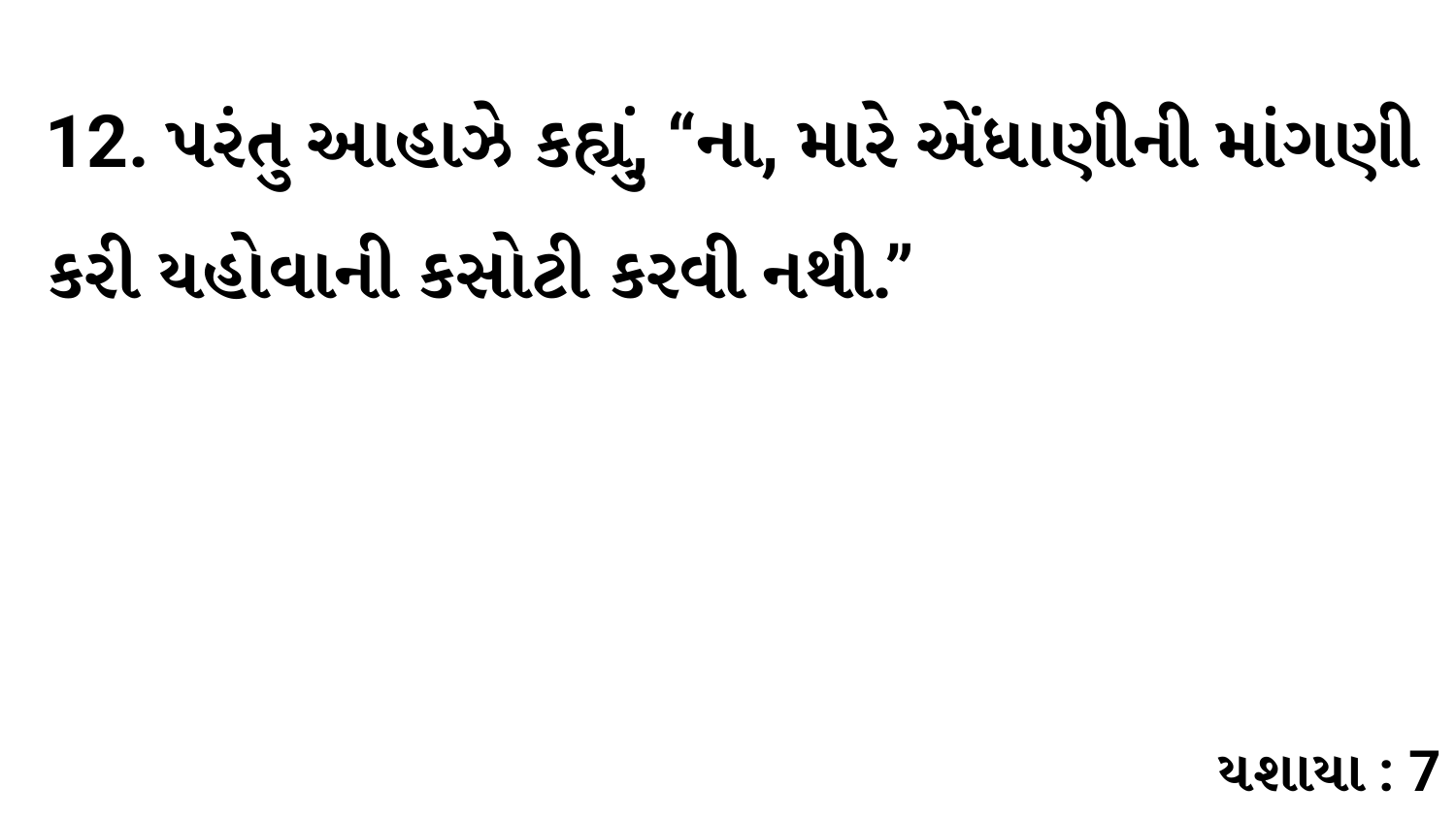

12. પરંતુ આહાઝે કહ્યું, “ના, મારે એંધાણીની માંગણી કરી યહોવાની કસોટી કરવી નથી.”
યશાયા : 7